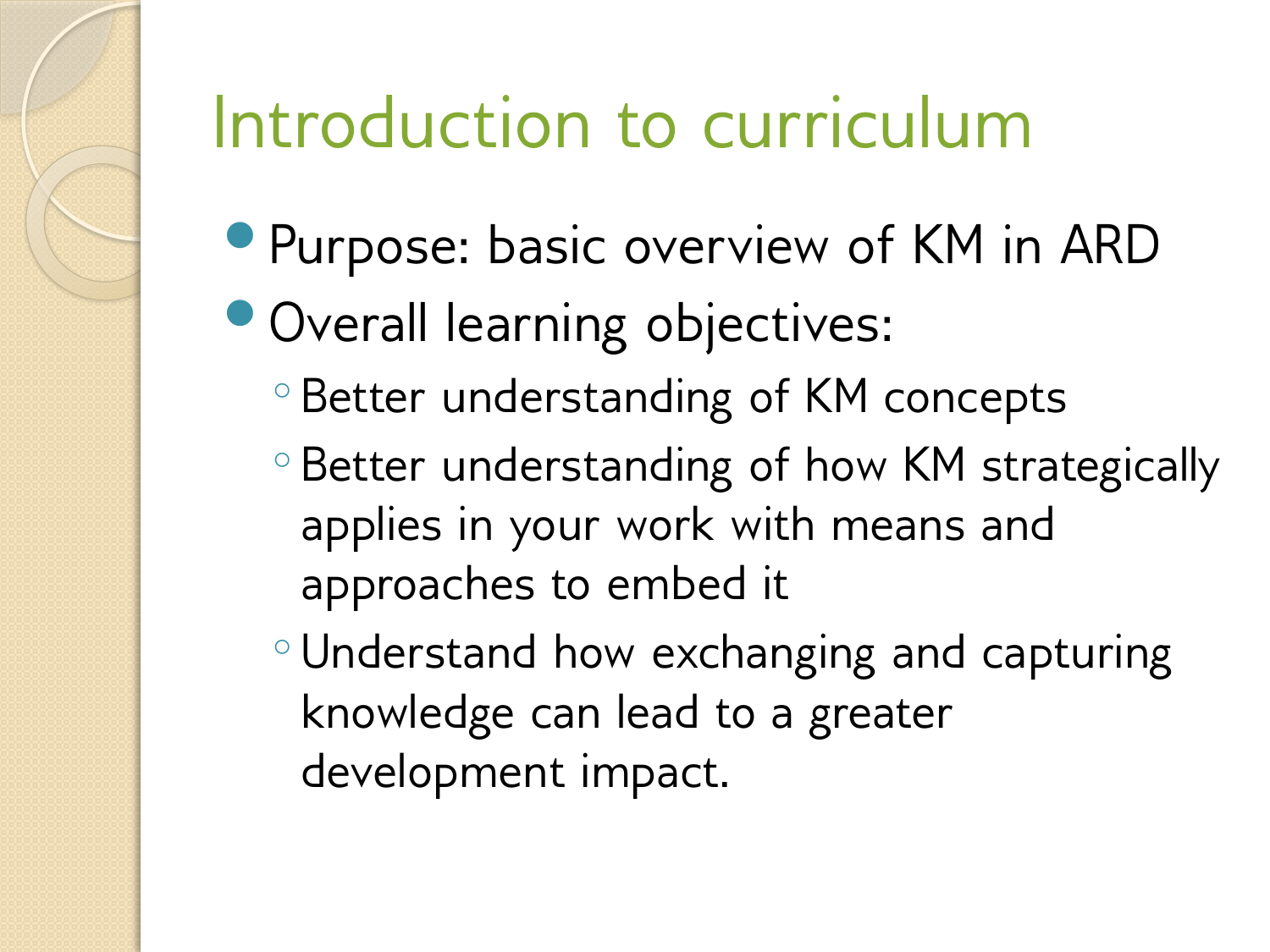

# Introduction to curriculum
Purpose: basic overview of KM in ARD
Overall learning objectives:
Better understanding of KM concepts
Better understanding of how KM strategically applies in your work with means and approaches to embed it
Understand how exchanging and capturing knowledge can lead to a greater development impact.